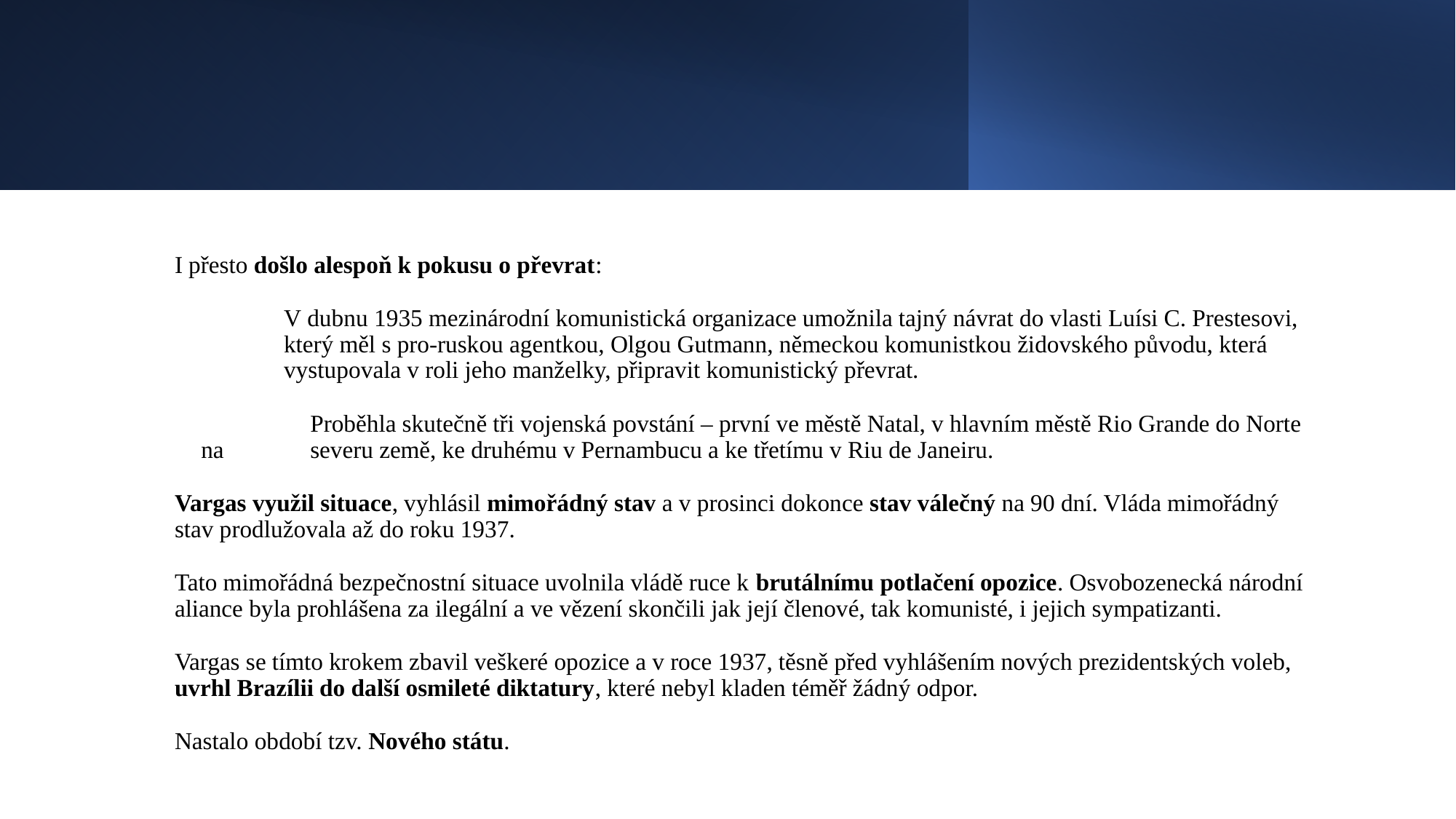

#

I přesto došlo alespoň k pokusu o převrat:
	V dubnu 1935 mezinárodní komunistická organizace umožnila tajný návrat do vlasti Luísi C. Prestesovi, 	který měl s pro-ruskou agentkou, Olgou Gutmann, německou komunistkou židovského původu, která  	vystupovala v roli jeho manželky, připravit komunistický převrat.
	Proběhla skutečně tři vojenská povstání – první ve městě Natal, v hlavním městě Rio Grande do Norte na 	severu země, ke druhému v Pernambucu a ke třetímu v Riu de Janeiru.
Vargas využil situace, vyhlásil mimořádný stav a v prosinci dokonce stav válečný na 90 dní. Vláda mimořádný stav prodlužovala až do roku 1937.
Tato mimořádná bezpečnostní situace uvolnila vládě ruce k brutálnímu potlačení opozice. Osvobozenecká národní aliance byla prohlášena za ilegální a ve vězení skončili jak její členové, tak komunisté, i jejich sympatizanti.
Vargas se tímto krokem zbavil veškeré opozice a v roce 1937, těsně před vyhlášením nových prezidentských voleb, uvrhl Brazílii do další osmileté diktatury, které nebyl kladen téměř žádný odpor.
Nastalo období tzv. Nového státu.